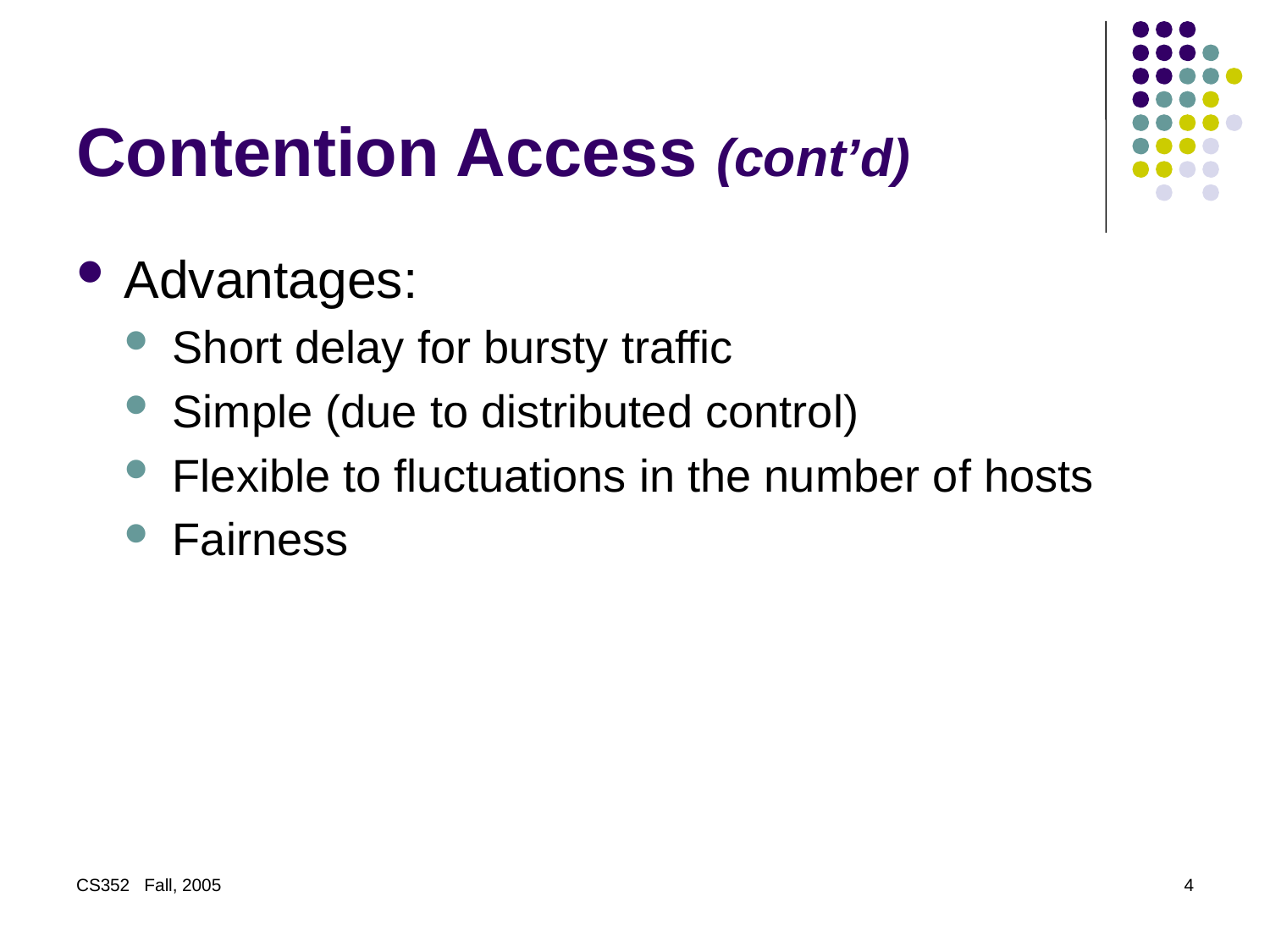

# Contention Access (cont’d)
Advantages:
Short delay for bursty traffic
Simple (due to distributed control)
Flexible to fluctuations in the number of hosts
Fairness
CS352   Fall, 2005
4